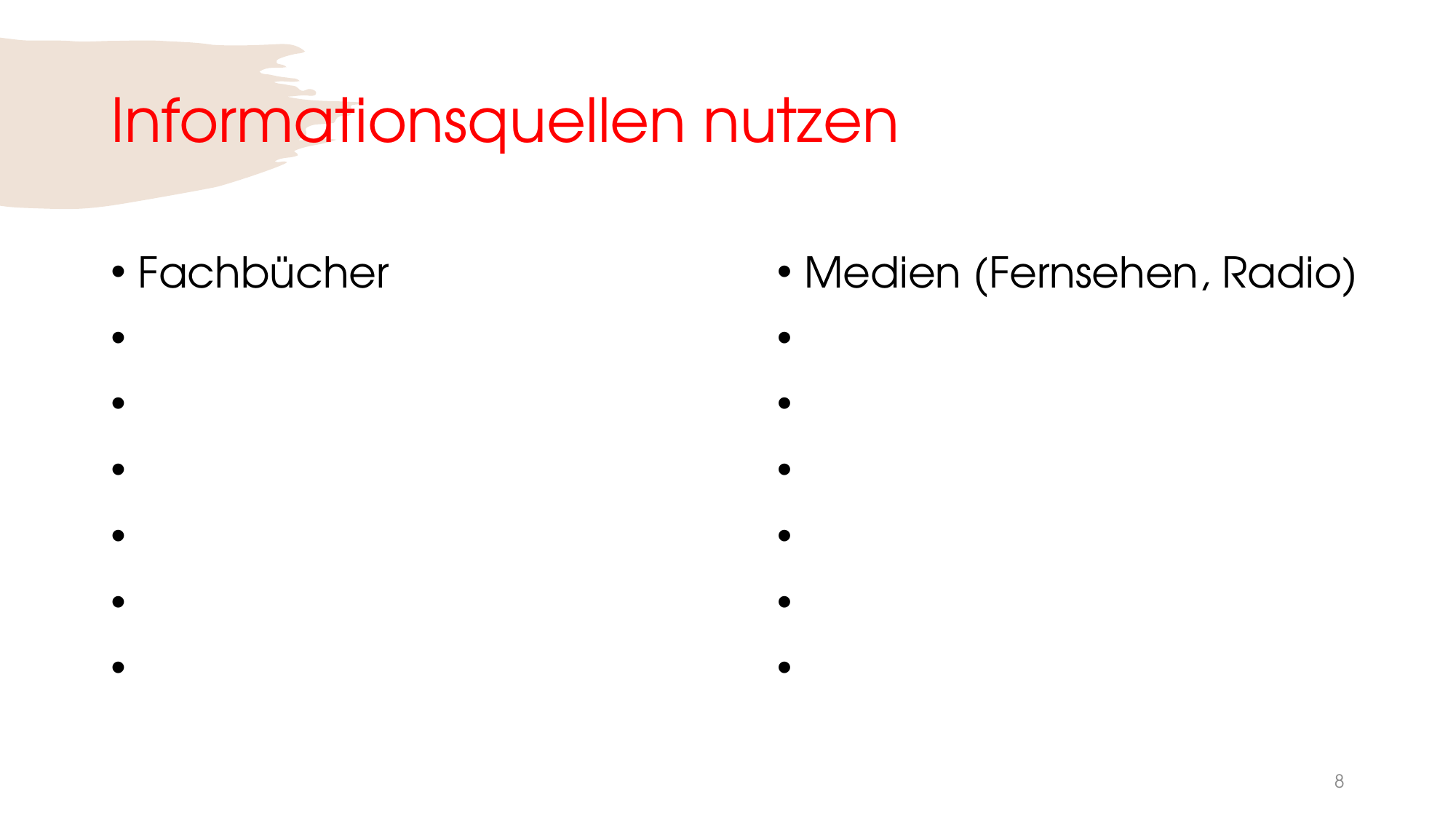

# Informationsquellen nutzen
Fachbücher

Medien (Fernsehen, Radio)

8